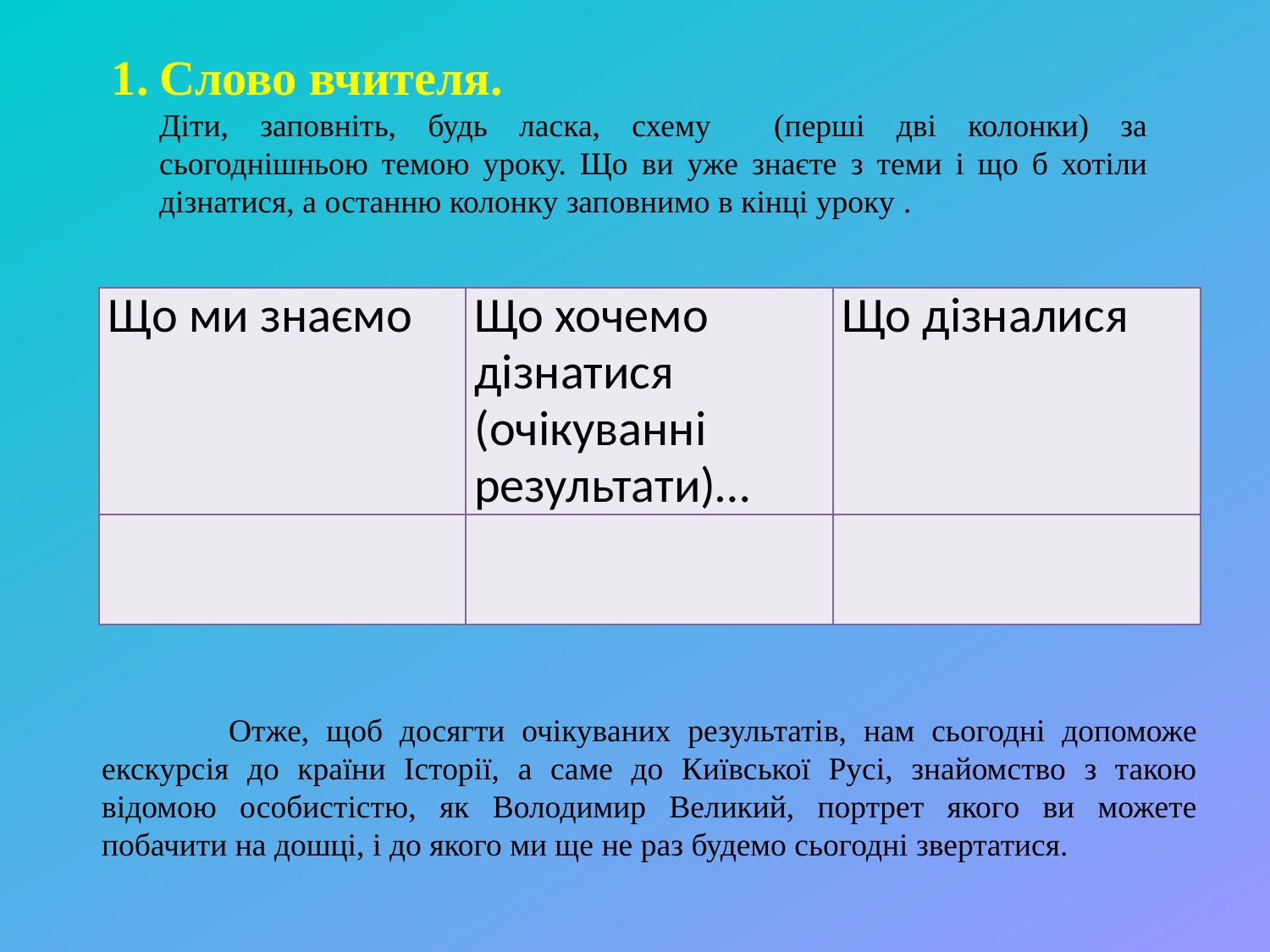

#
Слово вчителя.
	Діти, заповніть, будь ласка, схему  (перші дві колонки) за сьогоднішньою темою уроку. Що ви уже знаєте з теми і що б хотіли дізнатися, а останню колонку заповнимо в кінці уроку .

| Що ми знаємо | Що хочемо дізнатися (очікуванні результати)… | Що дізналися |
| --- | --- | --- |
|  |  |  |
	Отже, щоб досягти очікуваних результатів, нам сьогодні допоможе екскурсія до країни Історії, а саме до Київської Русі, знайомство з такою відомою особистістю, як Володимир Великий, портрет якого ви можете побачити на дошці, і до якого ми ще не раз будемо сьогодні звертатися.